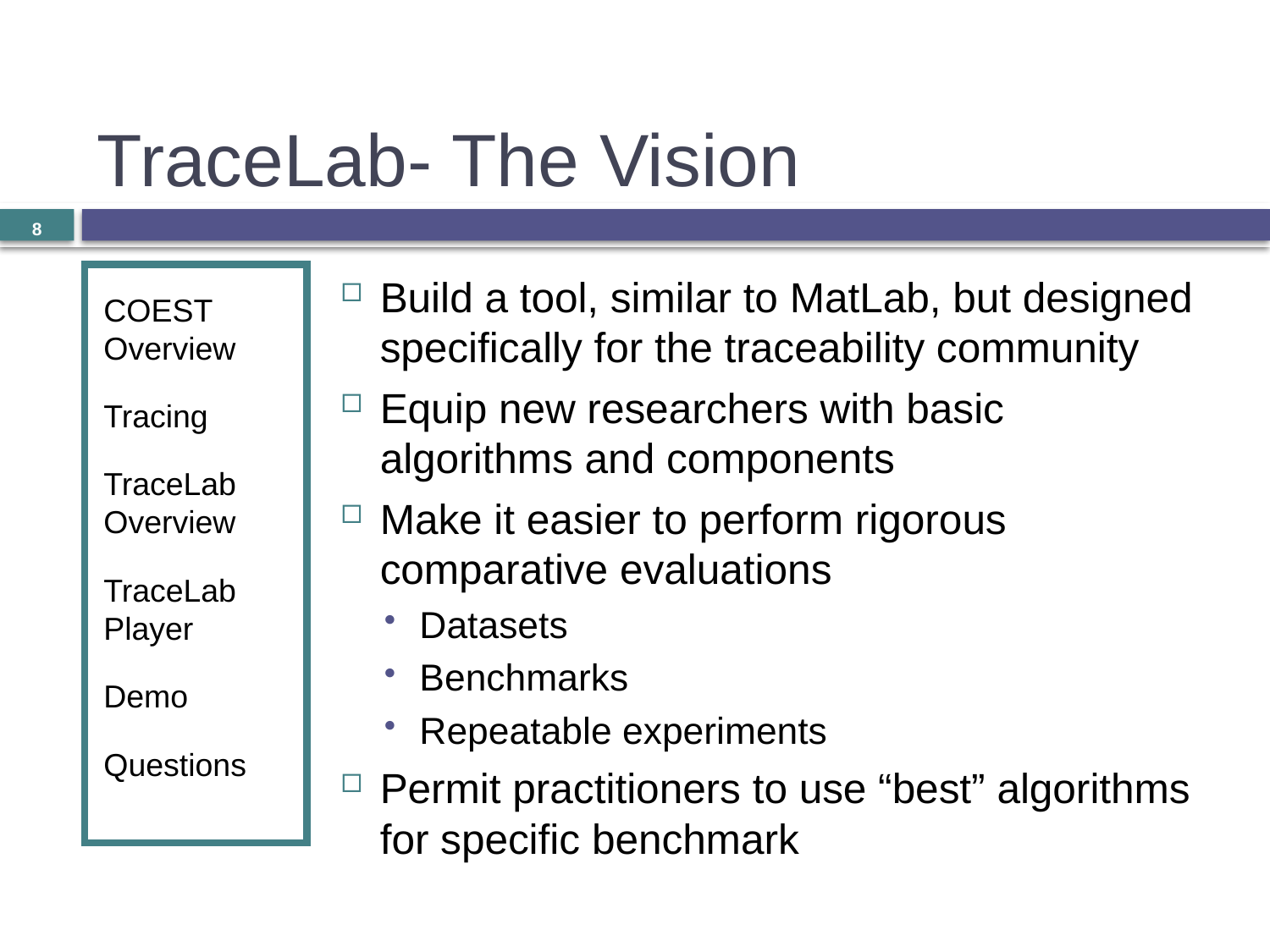

# TraceLab- The Vision
8
COEST Overview
Tracing
TraceLab Overview
TraceLab Player
Demo
Questions
Build a tool, similar to MatLab, but designed specifically for the traceability community
Equip new researchers with basic algorithms and components
Make it easier to perform rigorous comparative evaluations
Datasets
Benchmarks
Repeatable experiments
Permit practitioners to use “best” algorithms for specific benchmark